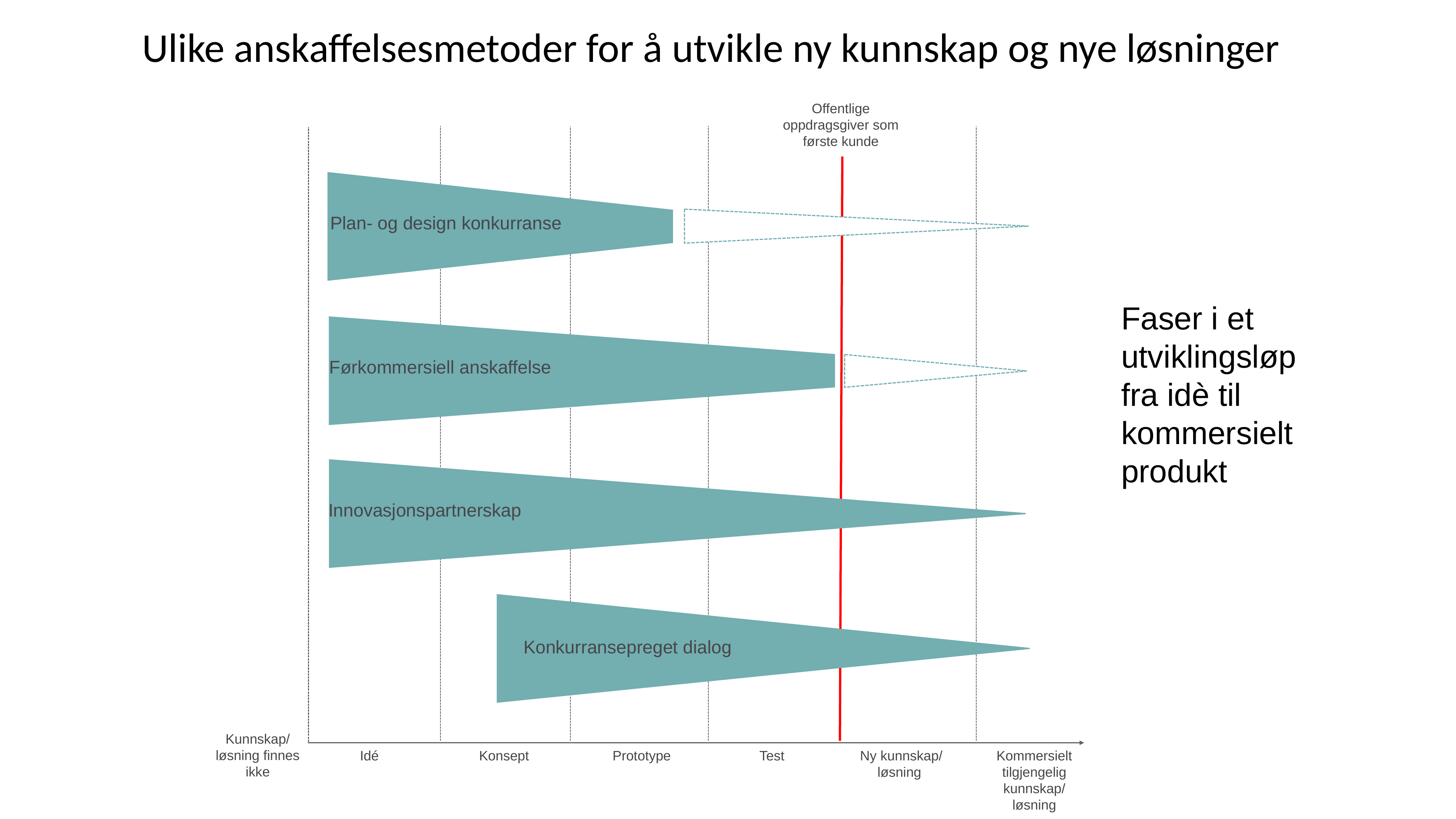

Ulike anskaffelsesmetoder for å utvikle ny kunnskap og nye løsninger
Offentlige oppdragsgiver som første kunde

Plan- og design konkurranse

Faser i et utviklingsløp fra idè til kommersielt produkt
Førkommersiell anskaffelse

Innovasjonspartnerskap

Konkurransepreget dialog
Kunnskap/ løsning finnes ikke
Konsept
Test
Idé
Prototype
Ny kunnskap/ løsning
Kommersielt tilgjengelig kunnskap/ løsning